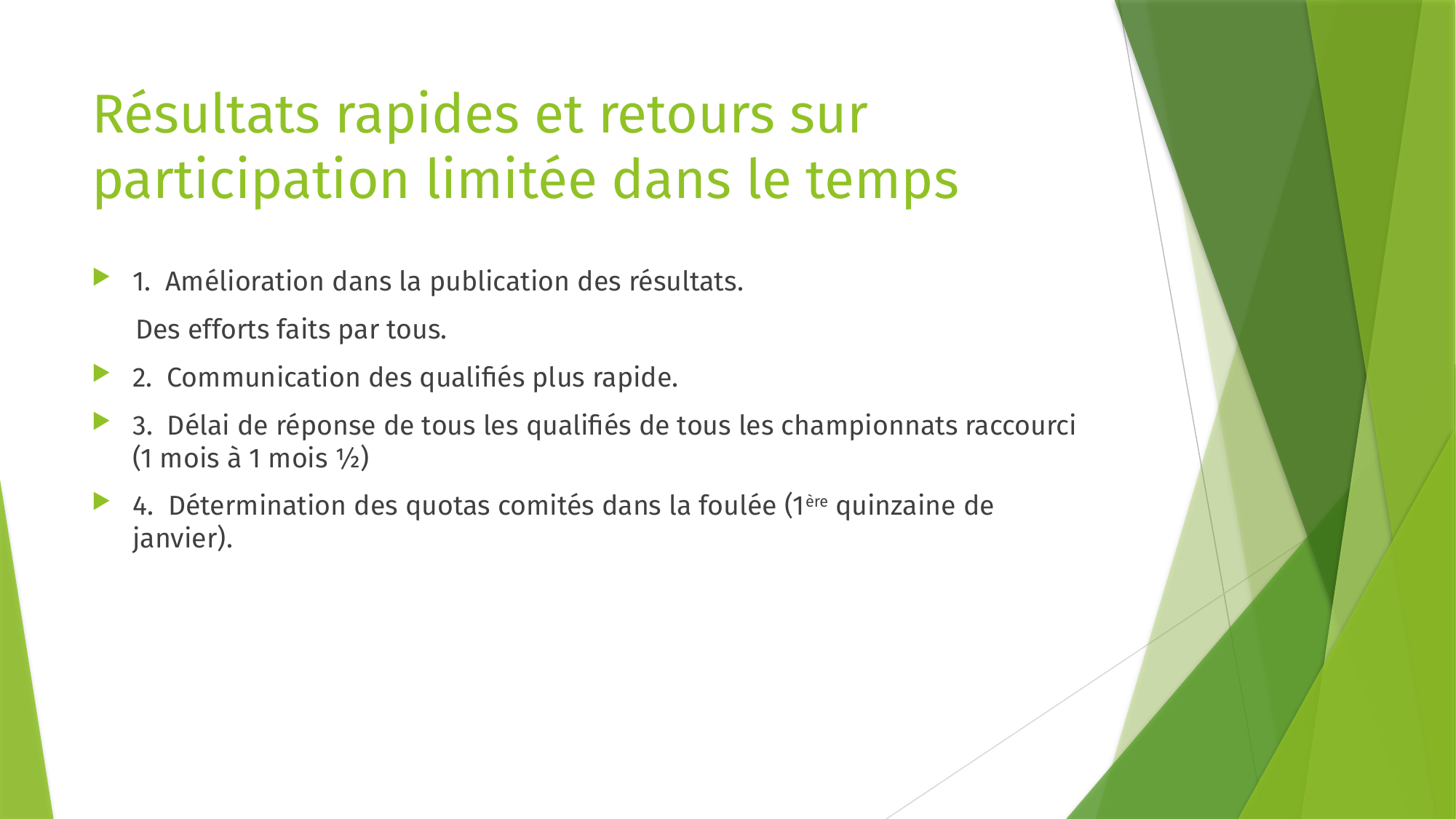

# Résultats rapides et retours sur participation limitée dans le temps
1.  Amélioration dans la publication des résultats.
      Des efforts faits par tous.
2.  Communication des qualifiés plus rapide.
3.  Délai de réponse de tous les qualifiés de tous les championnats raccourci (1 mois à 1 mois ½)
4.  Détermination des quotas comités dans la foulée (1ère quinzaine de janvier).